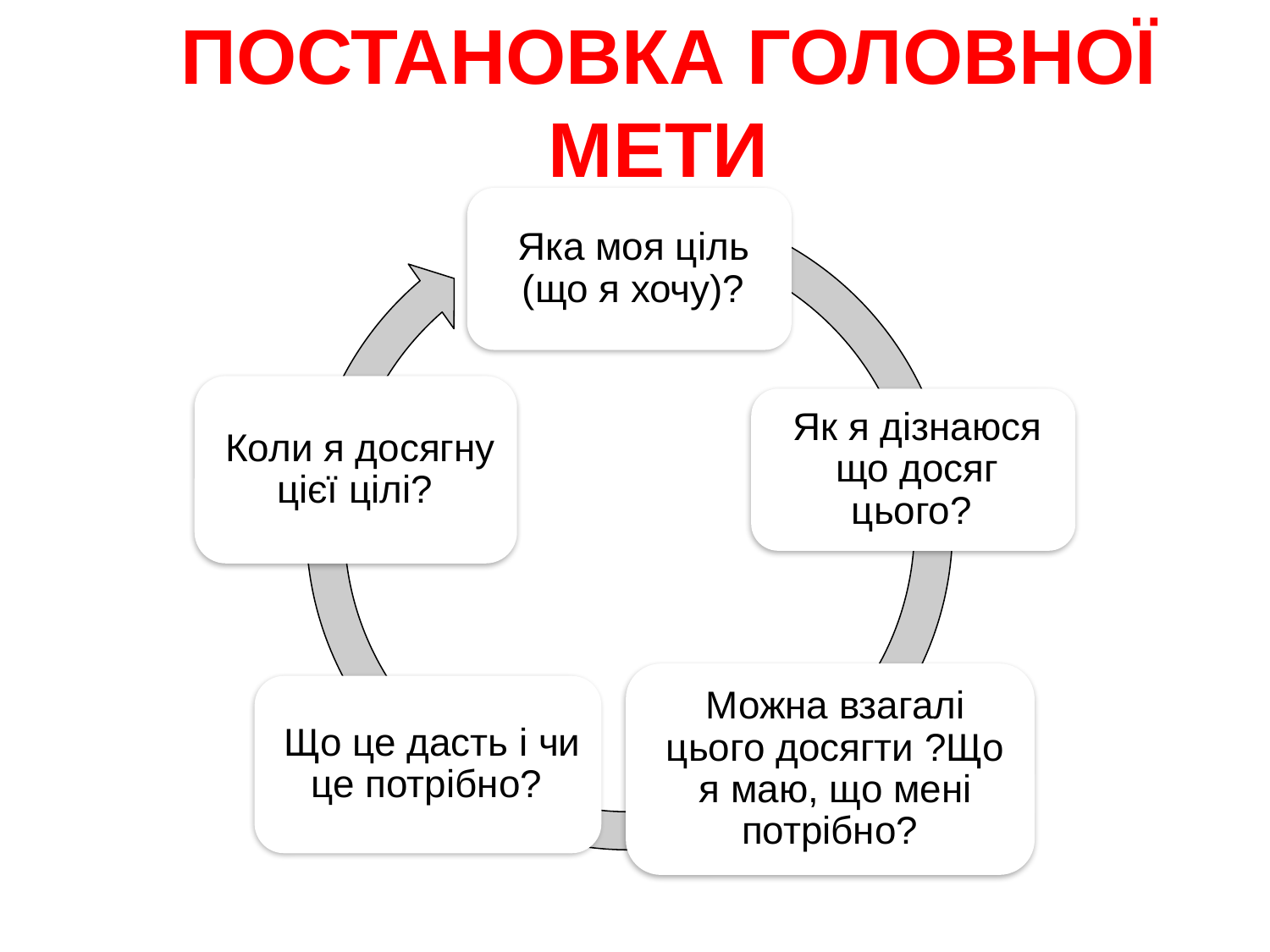

# ПОСТАНОВКА ГОЛОВНОЇ МЕТИ
Яка моя ціль (що я хочу)?
Як я дізнаюся що досяг цього?
Можна взагалі цього досягти ?Що я маю, що мені потрібно?
Що це дасть і чи це потрібно?
Коли я досягну цієї цілі?